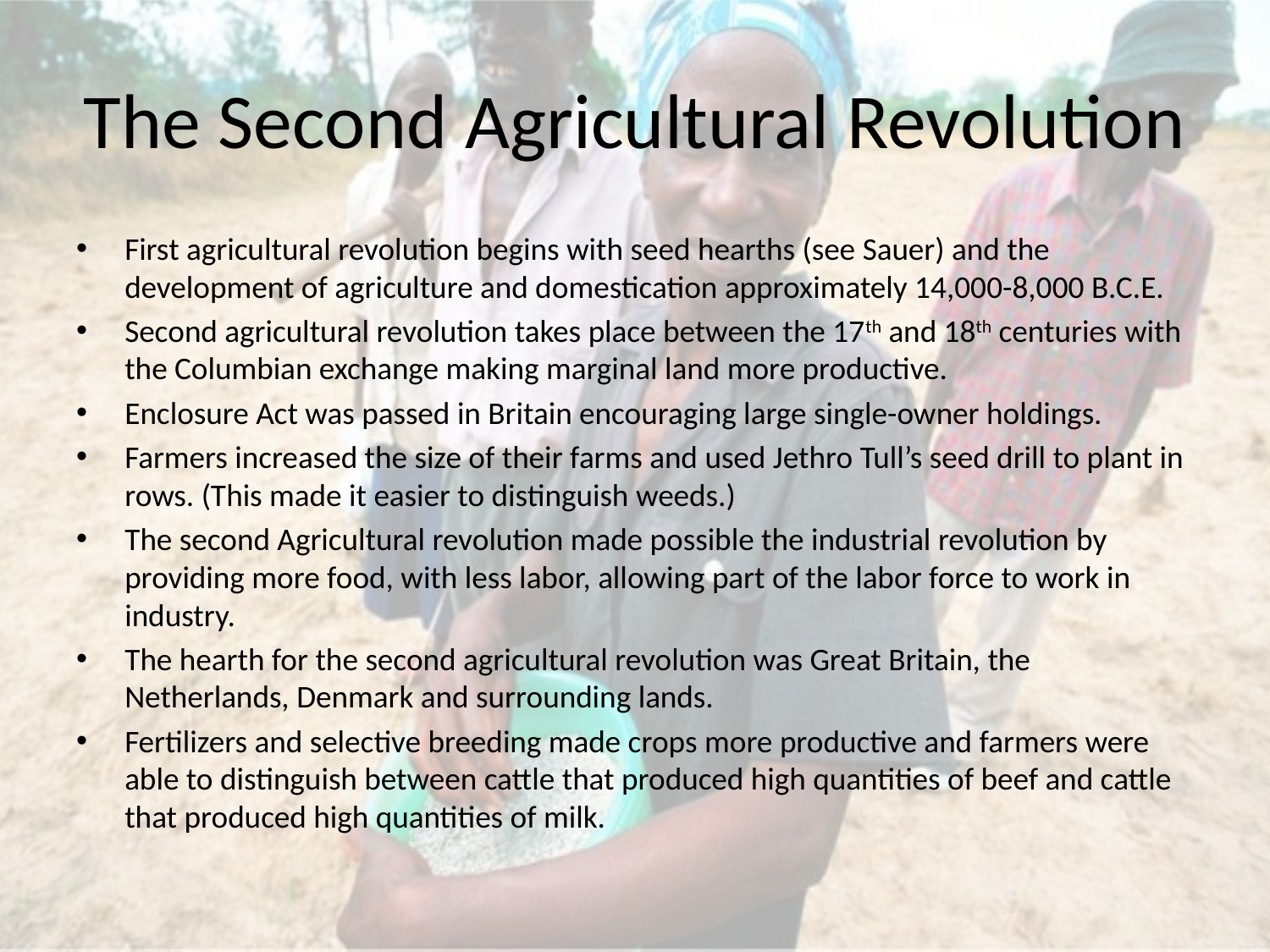

# The Second Agricultural Revolution
First agricultural revolution begins with seed hearths (see Sauer) and the development of agriculture and domestication approximately 14,000-8,000 B.C.E.
Second agricultural revolution takes place between the 17th and 18th centuries with the Columbian exchange making marginal land more productive.
Enclosure Act was passed in Britain encouraging large single-owner holdings.
Farmers increased the size of their farms and used Jethro Tull’s seed drill to plant in rows. (This made it easier to distinguish weeds.)
The second Agricultural revolution made possible the industrial revolution by providing more food, with less labor, allowing part of the labor force to work in industry.
The hearth for the second agricultural revolution was Great Britain, the Netherlands, Denmark and surrounding lands.
Fertilizers and selective breeding made crops more productive and farmers were able to distinguish between cattle that produced high quantities of beef and cattle that produced high quantities of milk.